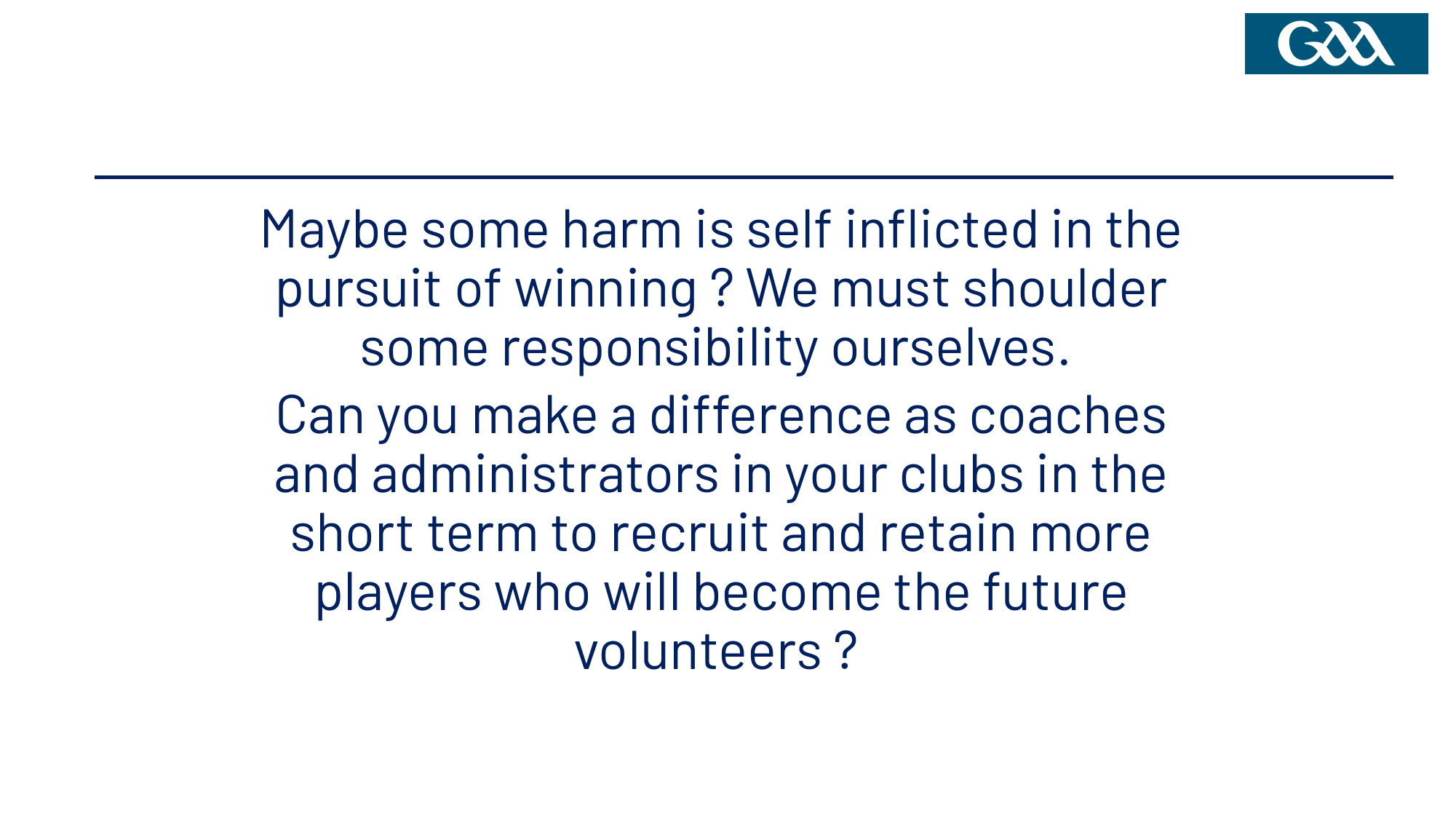

Maybe some harm is self inflicted in the pursuit of winning ? We must shoulder some responsibility ourselves.
Can you make a difference as coaches and administrators in your clubs in the short term to recruit and retain more players who will become the future volunteers ?